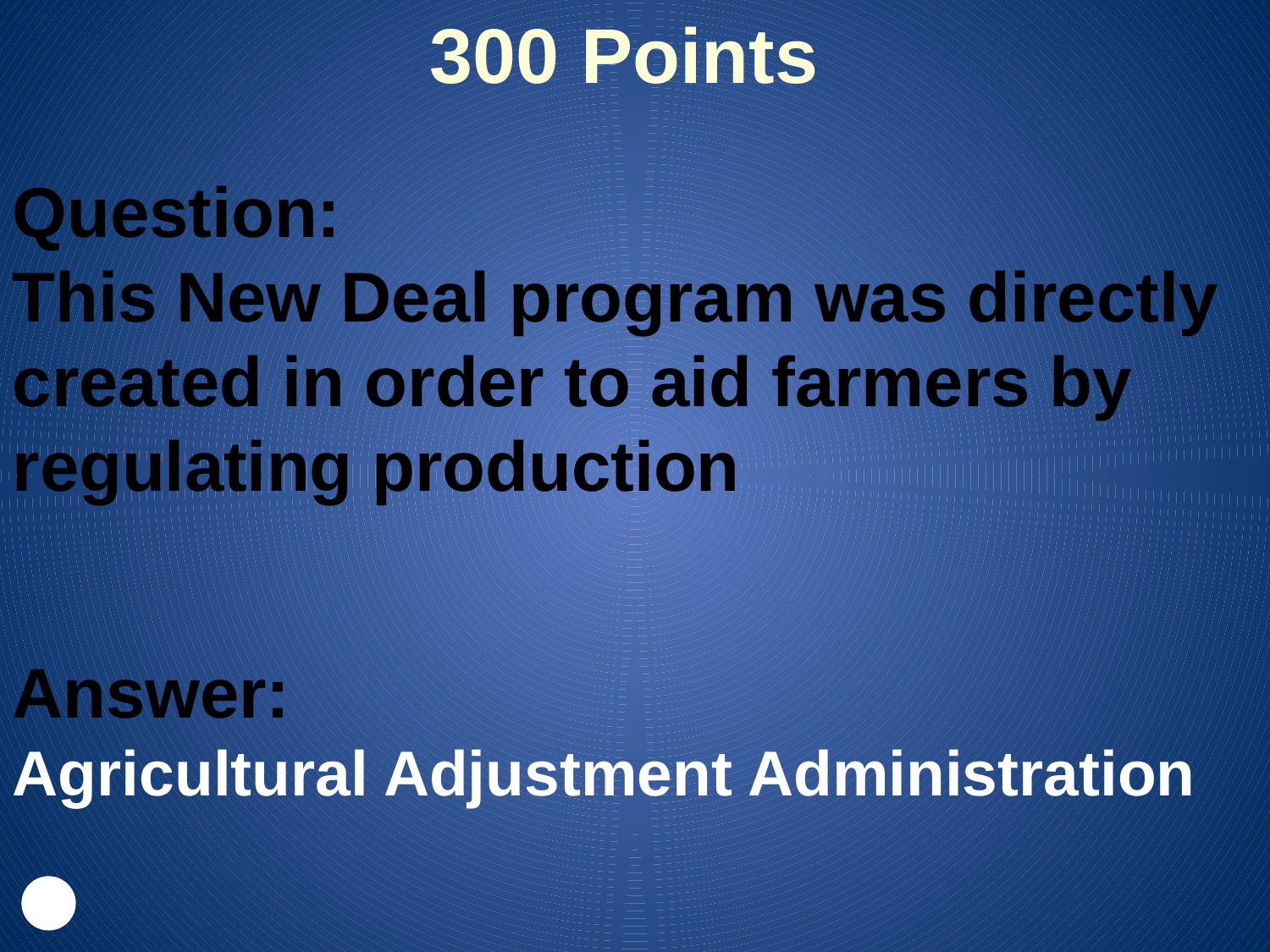

300 Points

Question:
This New Deal program was directly created in order to aid farmers by regulating production

Answer:
Agricultural Adjustment Administration